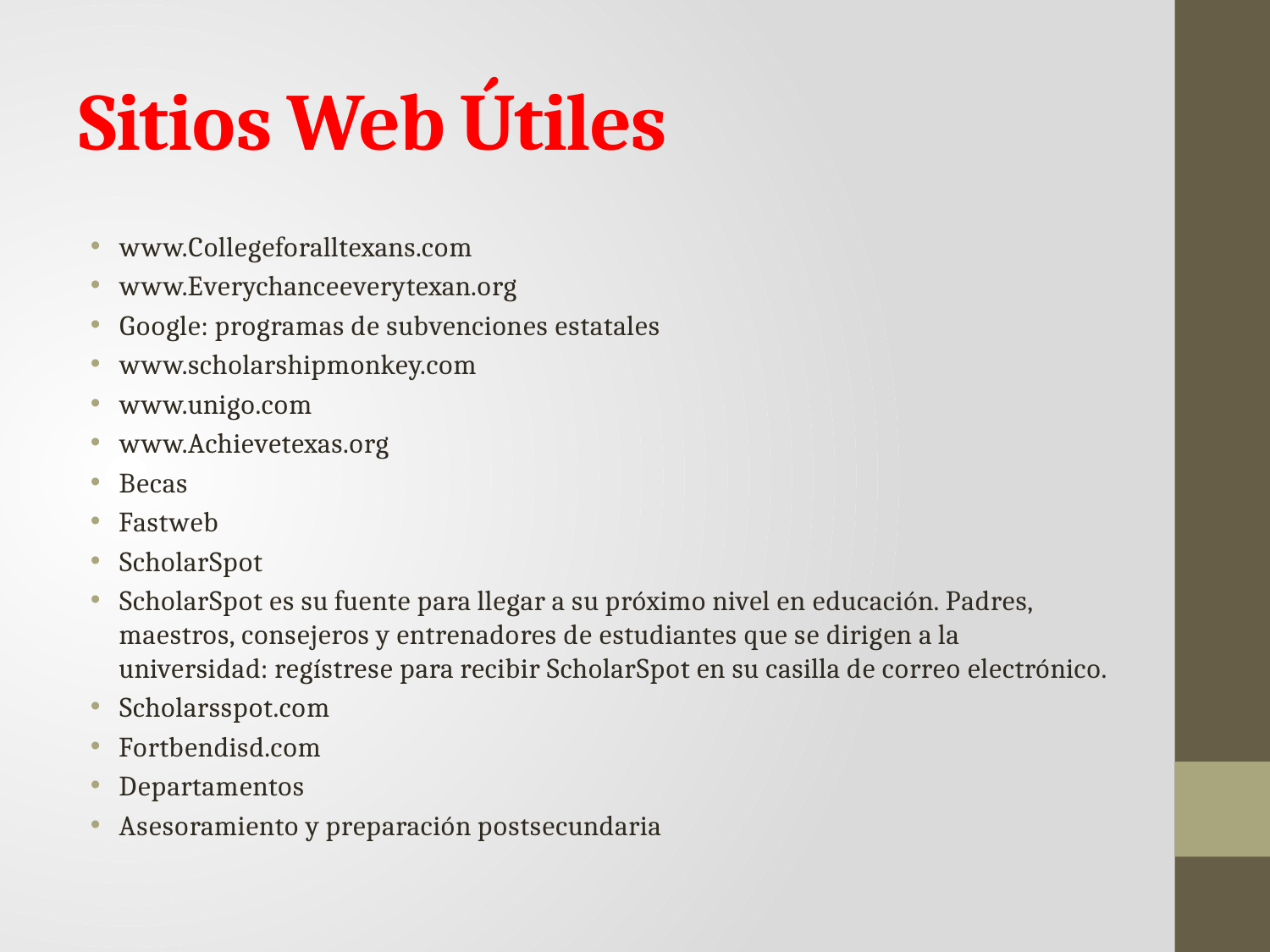

# Sitios Web Útiles
www.Collegeforalltexans.com
www.Everychanceeverytexan.org
Google: programas de subvenciones estatales
www.scholarshipmonkey.com
www.unigo.com
www.Achievetexas.org
Becas
Fastweb
ScholarSpot
ScholarSpot es su fuente para llegar a su próximo nivel en educación. Padres, maestros, consejeros y entrenadores de estudiantes que se dirigen a la universidad: regístrese para recibir ScholarSpot en su casilla de correo electrónico.
Scholarsspot.com
Fortbendisd.com
Departamentos
Asesoramiento y preparación postsecundaria